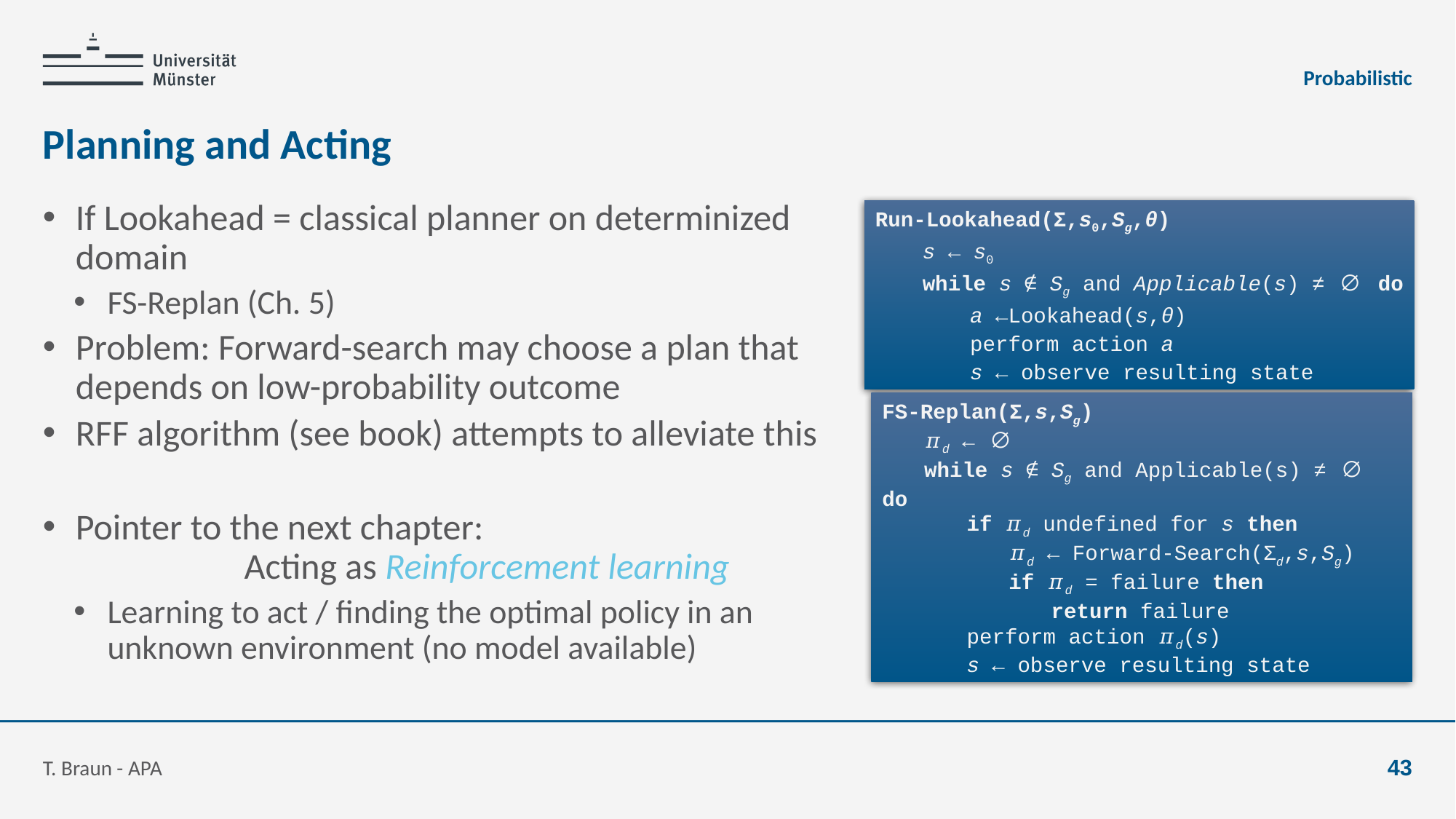

Probabilistic
# Planning and Acting
If Lookahead = classical planner on determinized domain
FS-Replan (Ch. 5)
Problem: Forward-search may choose a plan that depends on low-probability outcome
RFF algorithm (see book) attempts to alleviate this

Pointer to the next chapter:
	Acting as Reinforcement learning
Learning to act / finding the optimal policy in an unknown environment (no model available)

Run-Lookahead(Σ,s0,Sg,θ)
s ← s0
while s ∉ Sg and Applicable(s) ≠ ∅  do
a ←Lookahead(s,θ)
perform action a
s ← observe resulting state
FS-Replan(Σ,s,Sg)
	𝜋d ← ∅
	while s ∉ Sg and Applicable(s) ≠ ∅ do
		if 𝜋d undefined for s then
			𝜋d ← Forward-Search(Σd,s,Sg)
			if 𝜋d = failure then
				return failure
		perform action 𝜋d(s)
		s ← observe resulting state
T. Braun - APA
43